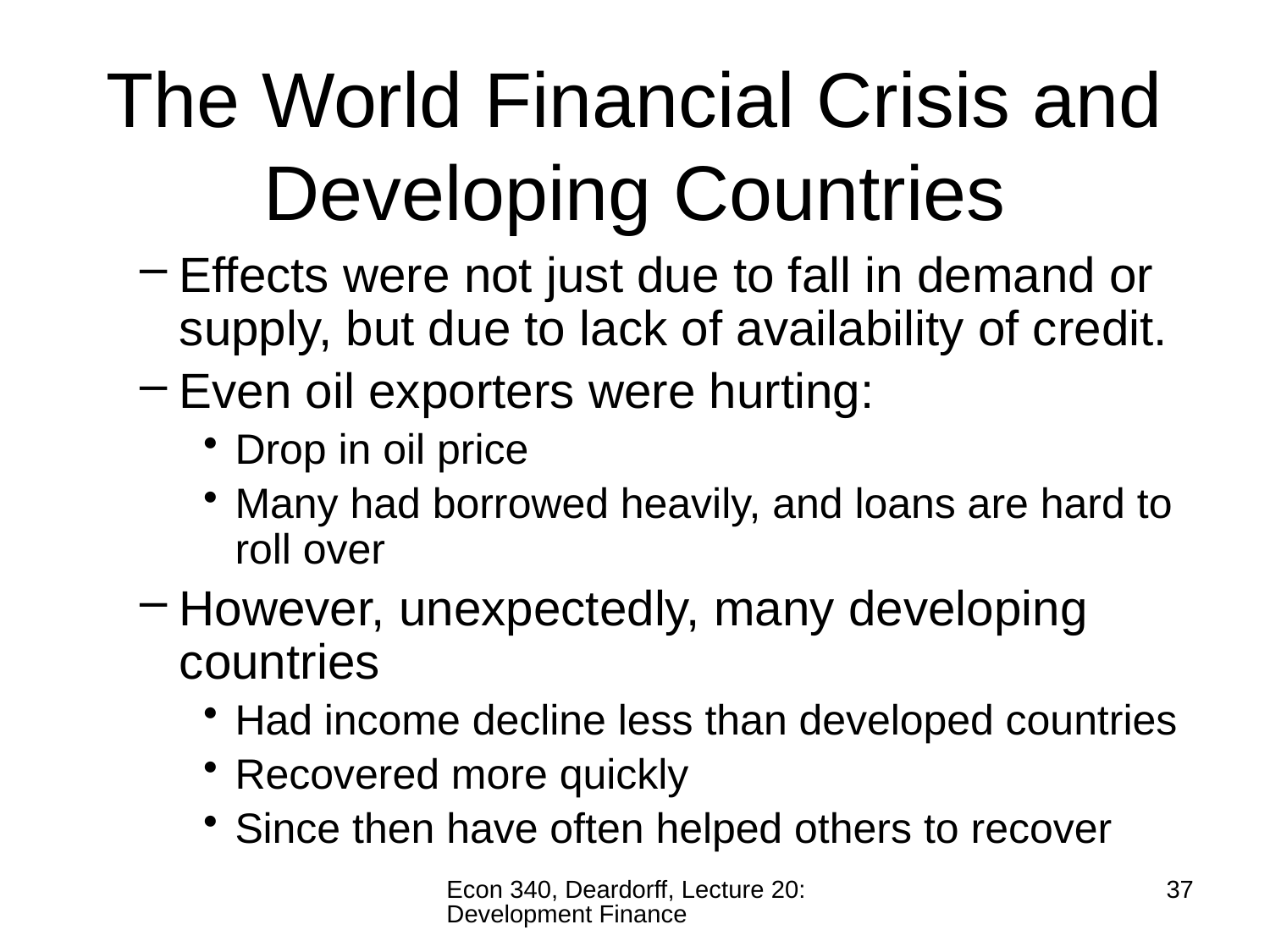

# The World Financial Crisis and Developing Countries
Effects were not just due to fall in demand or supply, but due to lack of availability of credit.
Even oil exporters were hurting:
Drop in oil price
Many had borrowed heavily, and loans are hard to roll over
However, unexpectedly, many developing countries
Had income decline less than developed countries
Recovered more quickly
Since then have often helped others to recover

Econ 340, Deardorff, Lecture 20: Development Finance
37